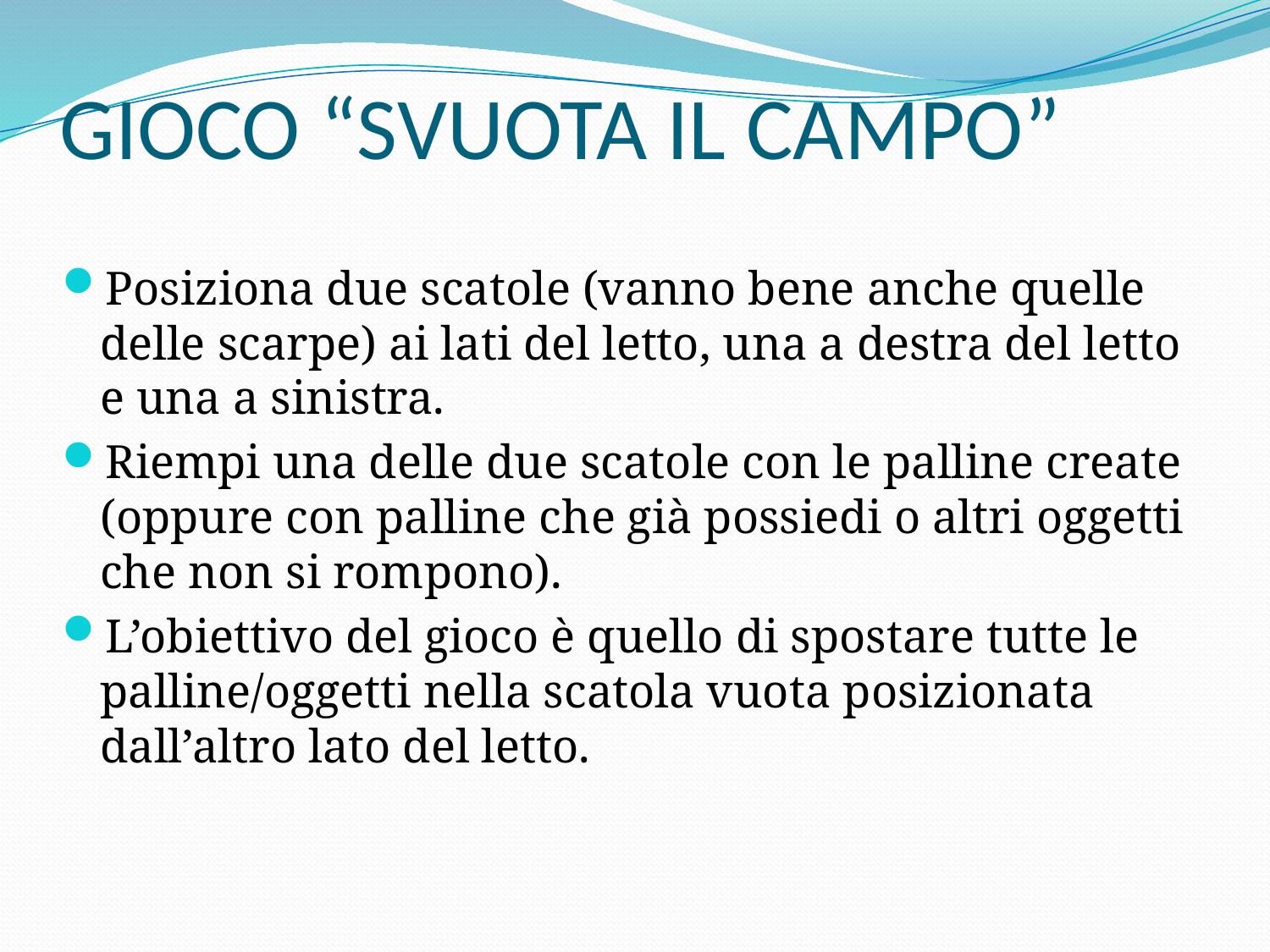

# GIOCO “SVUOTA IL CAMPO”
Posiziona due scatole (vanno bene anche quelle delle scarpe) ai lati del letto, una a destra del letto e una a sinistra.
Riempi una delle due scatole con le palline create (oppure con palline che già possiedi o altri oggetti che non si rompono).
L’obiettivo del gioco è quello di spostare tutte le palline/oggetti nella scatola vuota posizionata dall’altro lato del letto.